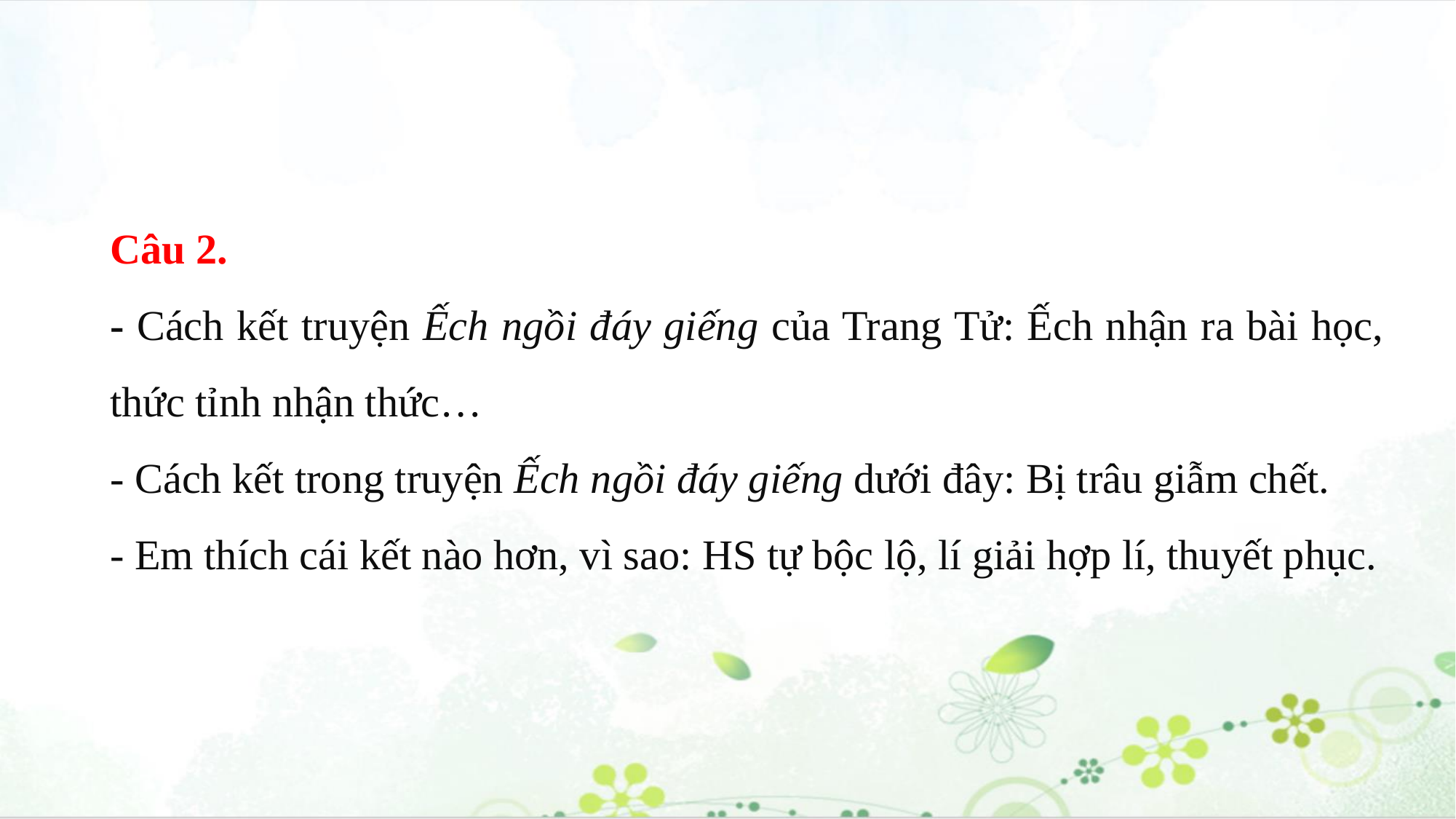

Câu 2.
- Cách kết truyện Ếch ngồi đáy giếng của Trang Tử: Ếch nhận ra bài học, thức tỉnh nhận thức…
- Cách kết trong truyện Ếch ngồi đáy giếng dưới đây: Bị trâu giẫm chết.
- Em thích cái kết nào hơn, vì sao: HS tự bộc lộ, lí giải hợp lí, thuyết phục.